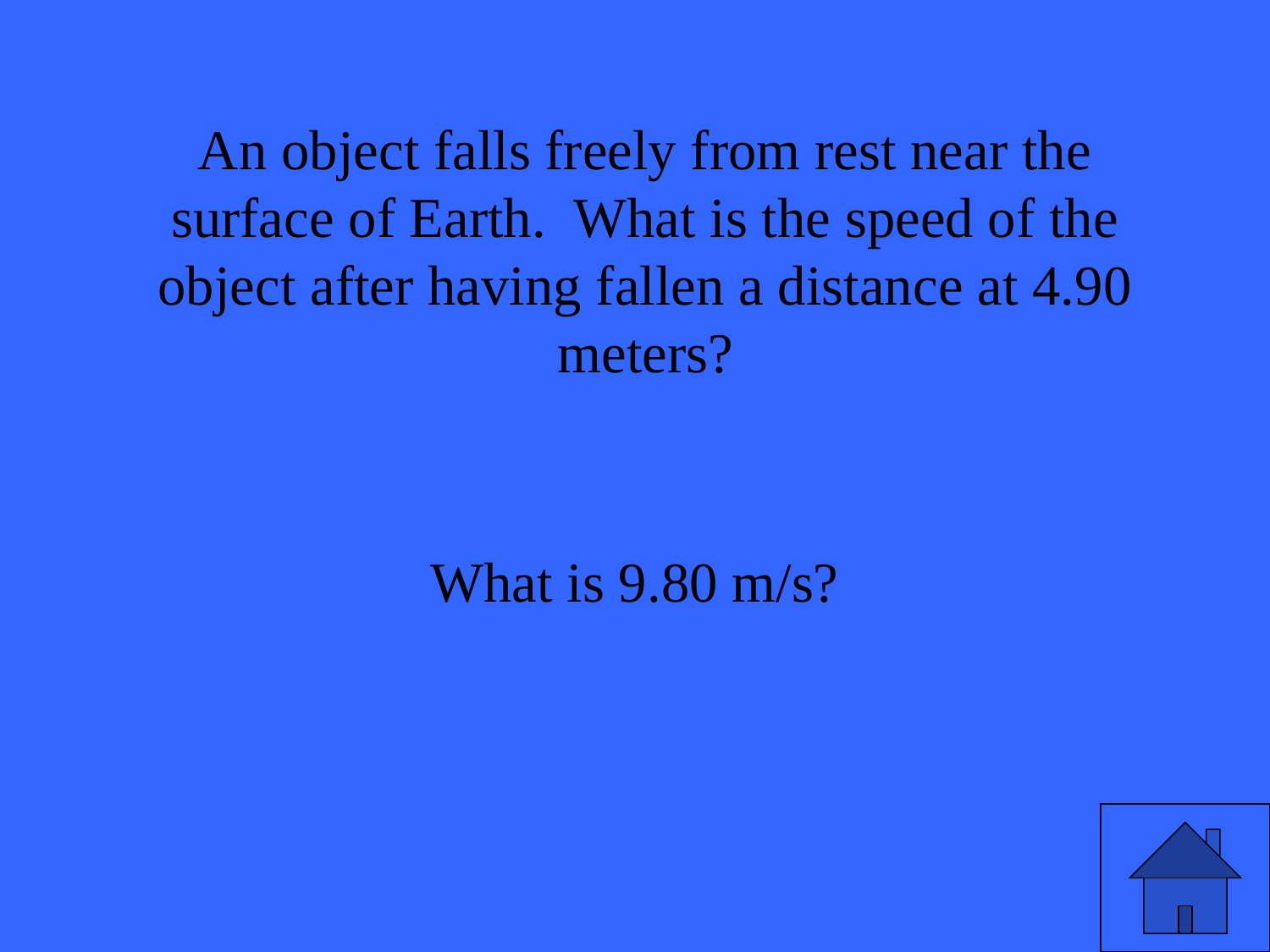

# An object falls freely from rest near the surface of Earth.  What is the speed of the object after having fallen a distance at 4.90 meters?
What is 9.80 m/s?